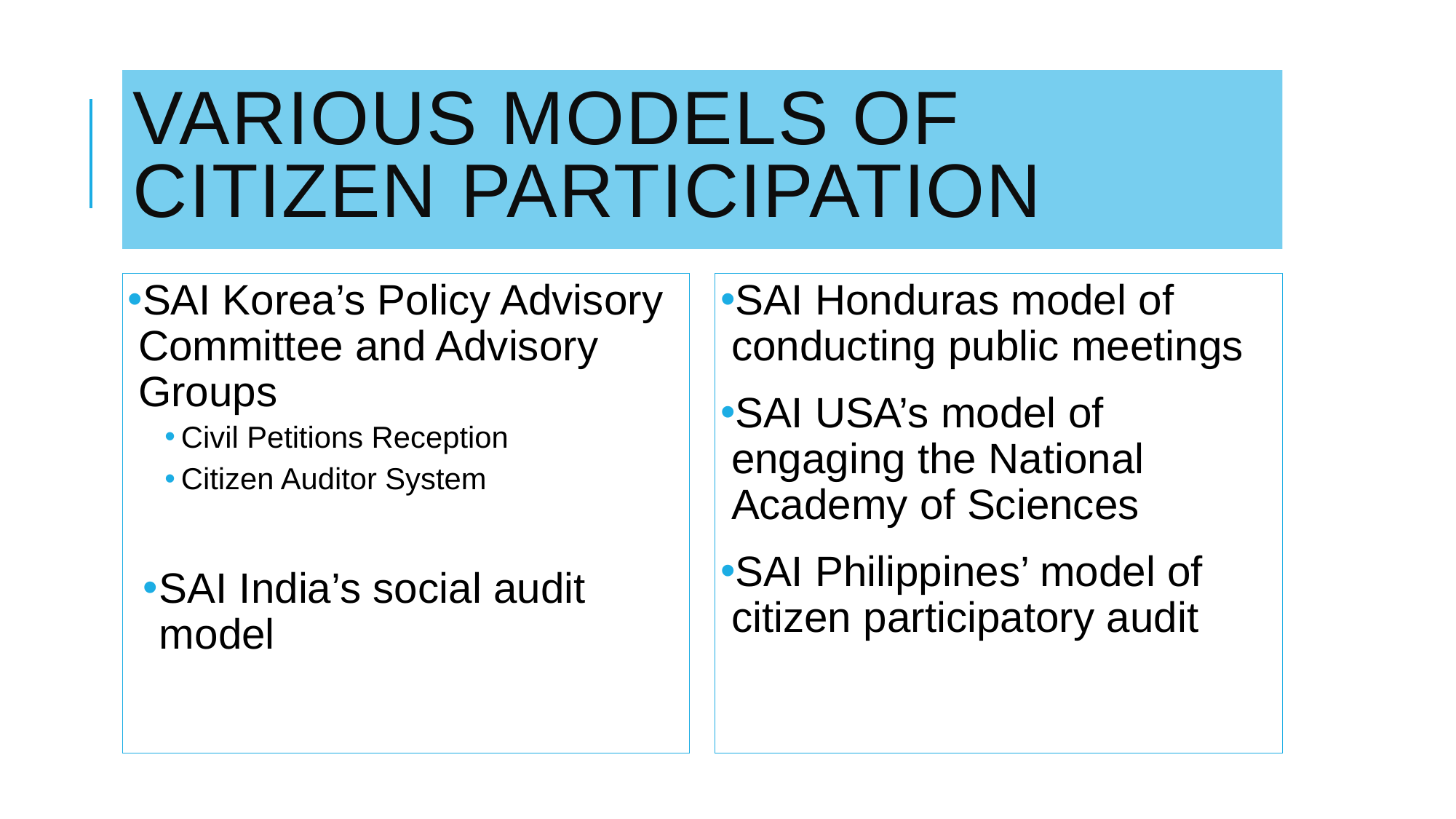

# Various Models of Citizen Participation
SAI Korea’s Policy Advisory Committee and Advisory Groups
Civil Petitions Reception
Citizen Auditor System

SAI India’s social audit model

SAI Honduras model of conducting public meetings
SAI USA’s model of engaging the National Academy of Sciences
SAI Philippines’ model of citizen participatory audit